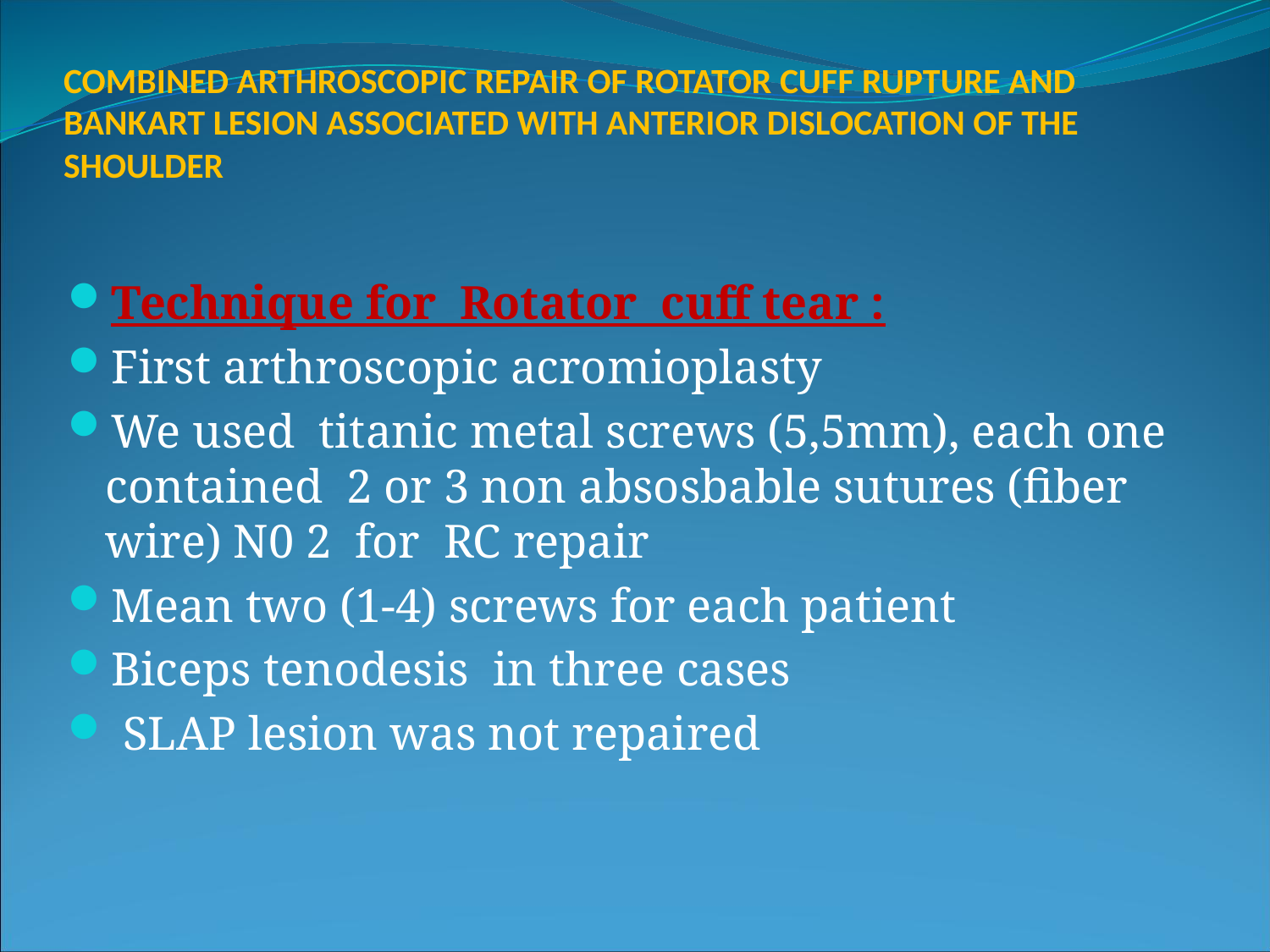

# COMBINED ARTHROSCOPIC REPAIR OF ROTATOR CUFF RUPTURE AND BANKART LESION ASSOCIATED WITH ANTERIOR DISLOCATION OF THE SHOULDER
Technique for  Rotator  cuff tear :
First arthroscopic acromioplasty
We used  titanic metal screws (5,5mm), each one contained  2 or 3 non absosbable sutures (fiber wire) N0 2  for  RC repair
Mean two (1-4) screws for each patient
Biceps tenodesis  in three cases
 SLAP lesion was not repaired